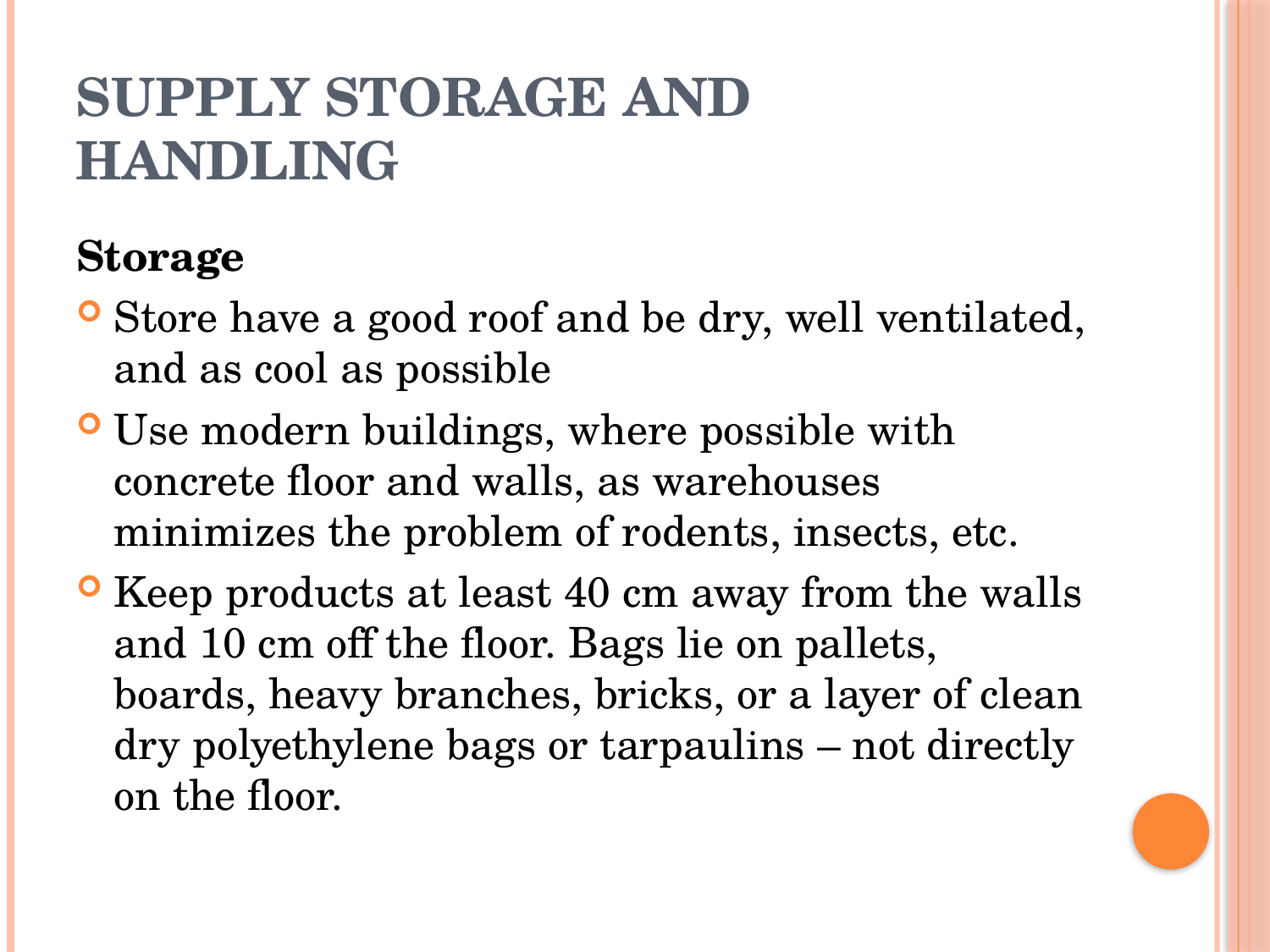

# Supply Storage and Handling
Storage
Store have a good roof and be dry, well ventilated, and as cool as possible
Use modern buildings, where possible with concrete floor and walls, as warehouses minimizes the problem of rodents, insects, etc.
Keep products at least 40 cm away from the walls and 10 cm off the floor. Bags lie on pallets, boards, heavy branches, bricks, or a layer of clean dry polyethylene bags or tarpaulins – not directly on the floor.